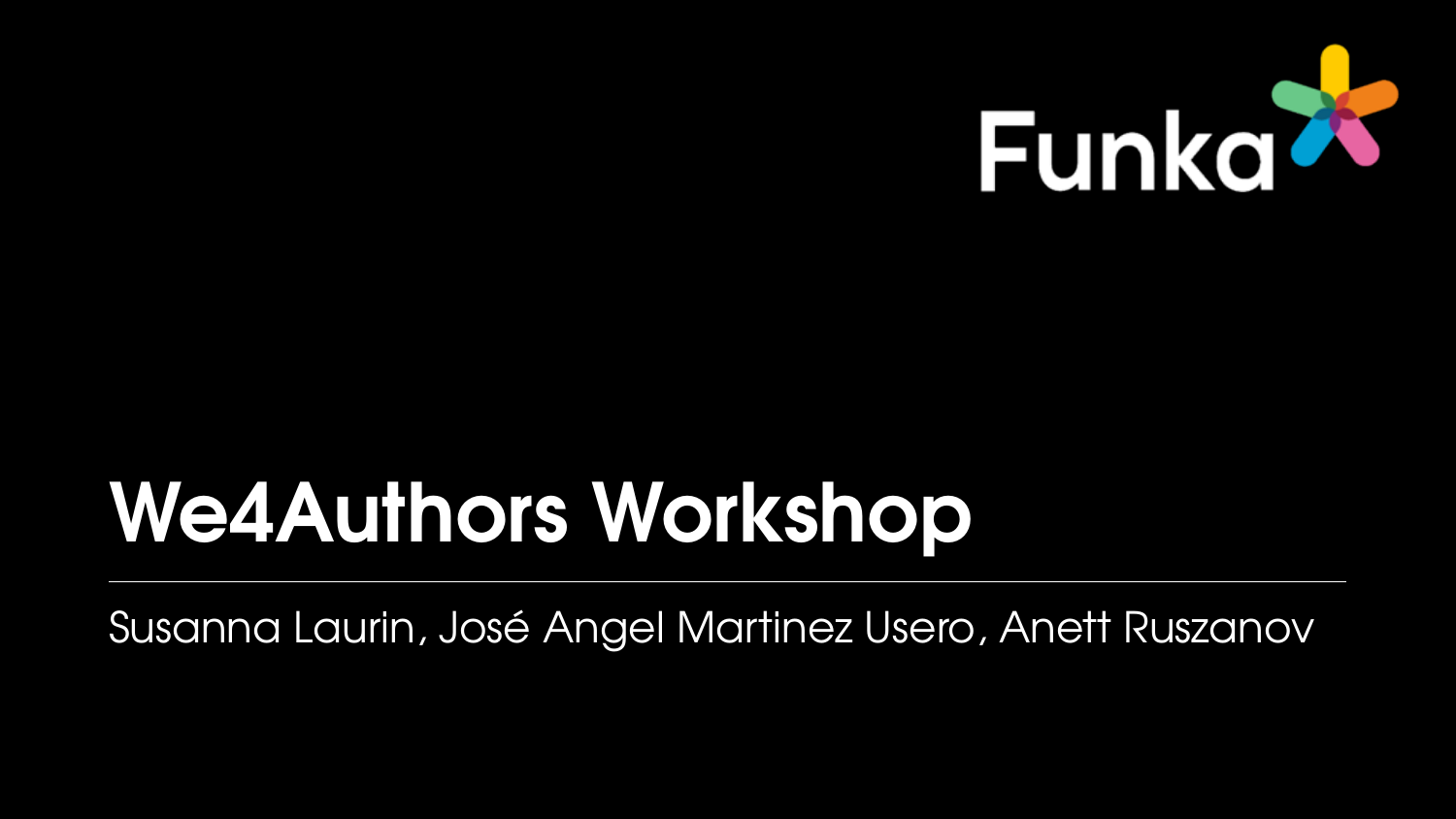

# We4Authors Workshop
Susanna Laurin, José Angel Martinez Usero, Anett Ruszanov